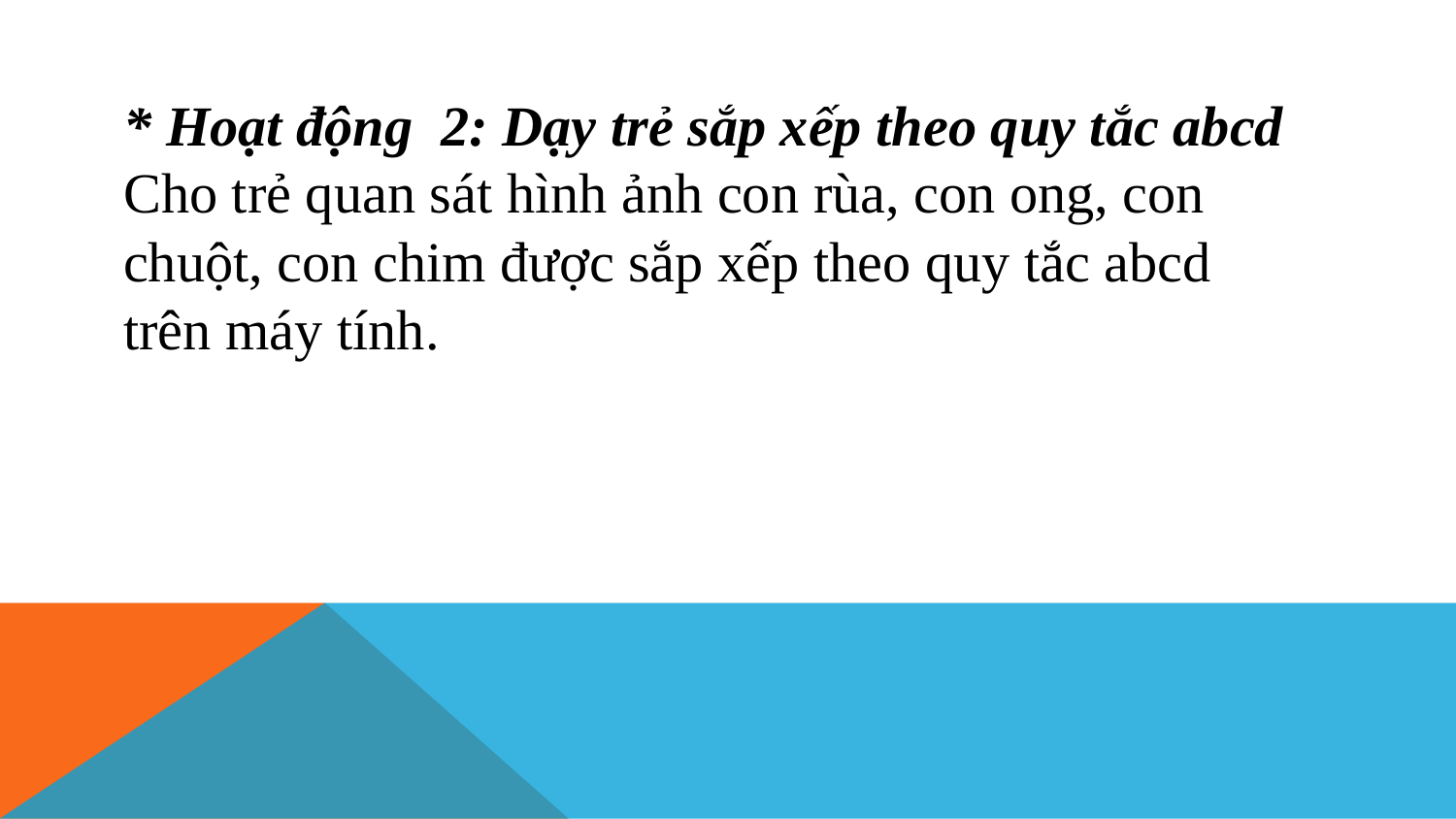

* Hoạt động  2: Dạy trẻ sắp xếp theo quy tắc abcd
Cho trẻ quan sát hình ảnh con rùa, con ong, con chuột, con chim được sắp xếp theo quy tắc abcd trên máy tính.